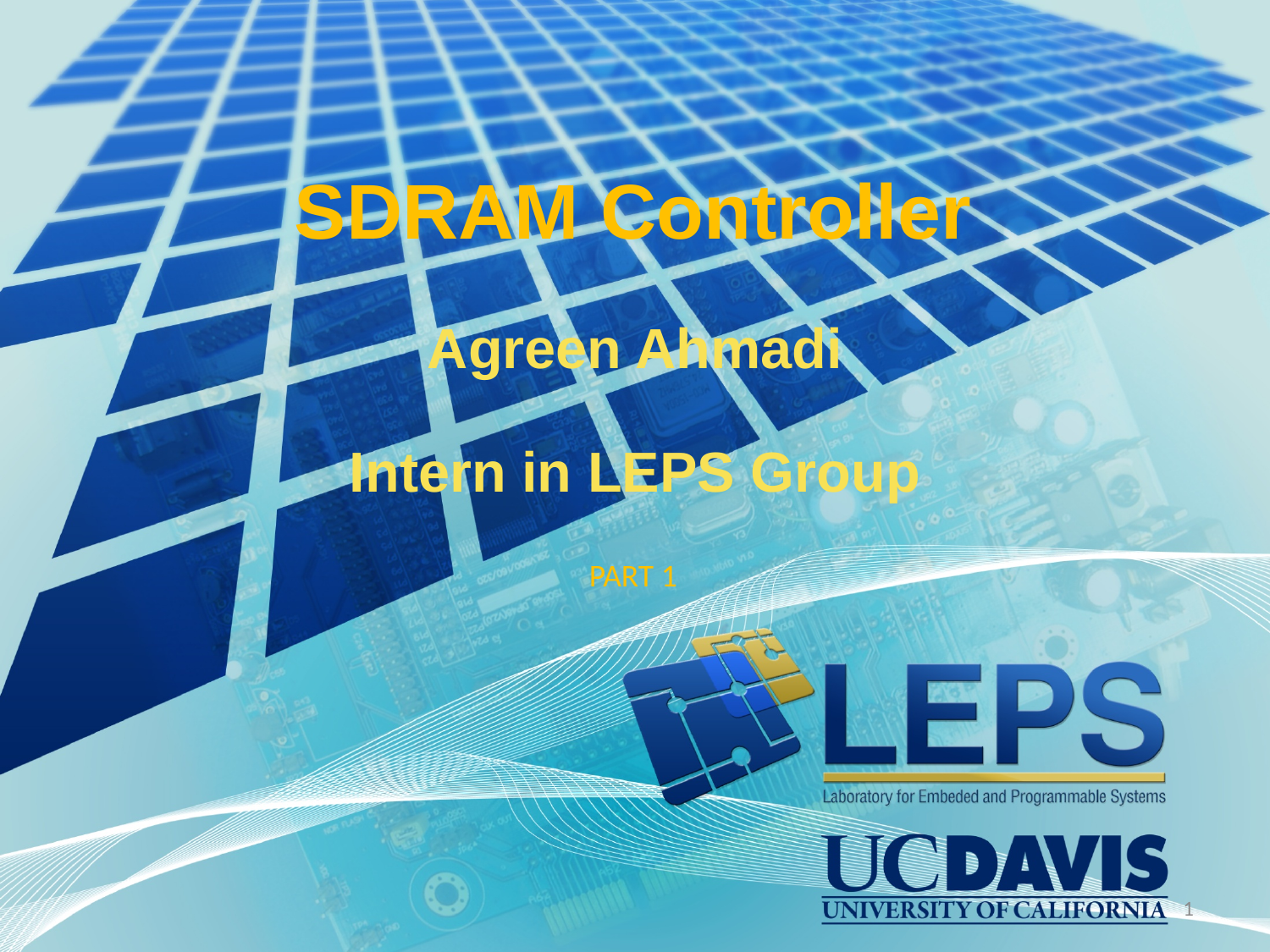

# SDRAM Controller
Agreen Ahmadi

Intern in LEPS Group

PART 1
1